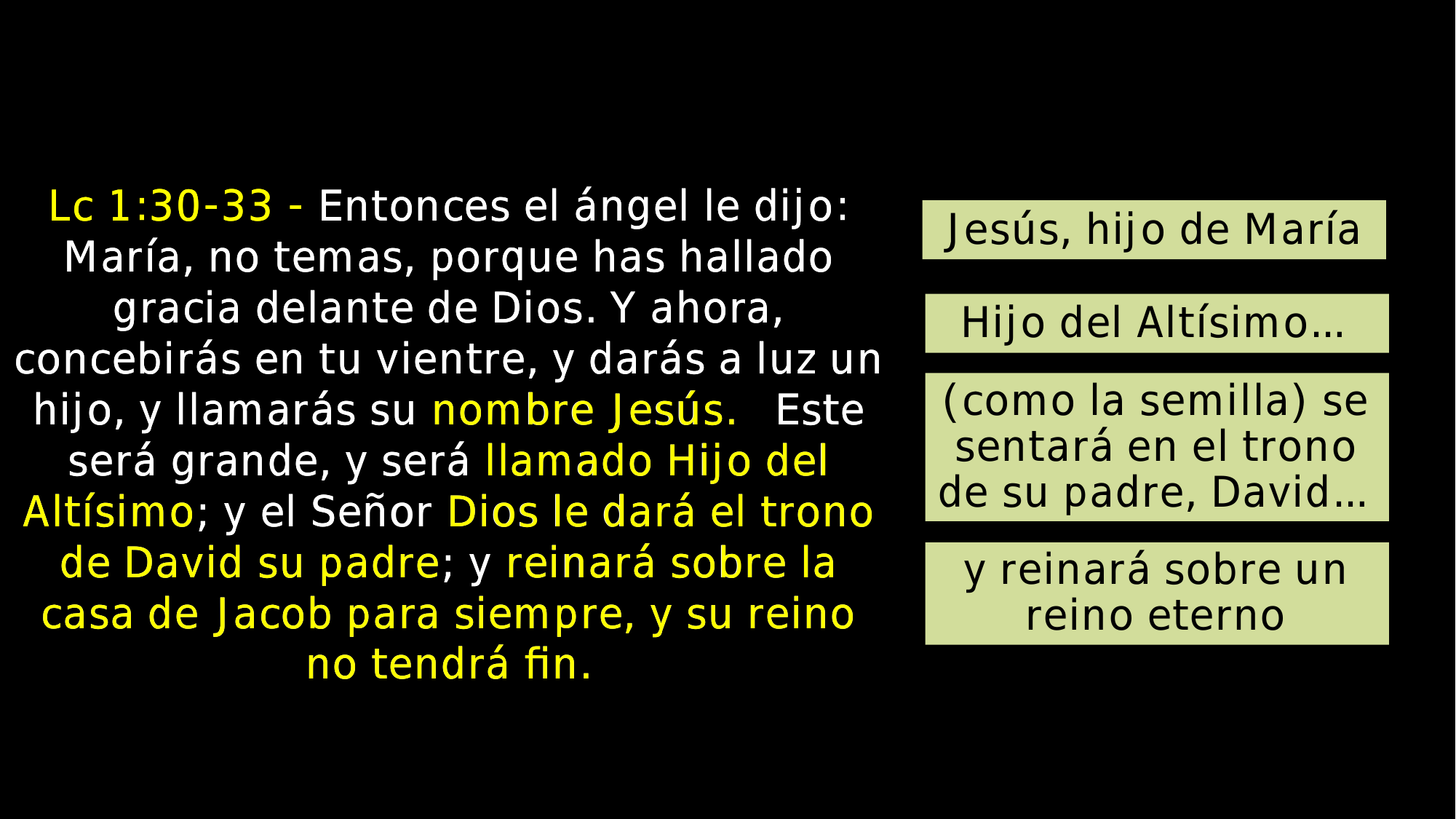

Lc 1:30-33 - Entonces el ángel le dijo: María, no temas, porque has hallado gracia delante de Dios. Y ahora, concebirás en tu vientre, y darás a luz un hijo, y llamarás su nombre Jesús.   Este será grande, y será llamado Hijo del Altísimo; y el Señor Dios le dará el trono de David su padre; y reinará sobre la casa de Jacob para siempre, y su reino no tendrá fin.
Lc 1:30-33 - Entonces el ángel le dijo: María, no temas, porque has hallado gracia delante de Dios. Y ahora, concebirás en tu vientre, y darás a luz un hijo, y llamarás su nombre Jesús.   Este será grande, y será llamado Hijo del Altísimo; y el Señor Dios le dará el trono de David su padre; y reinará sobre la casa de Jacob para siempre, y su reino no tendrá fin.
Jesús, hijo de María
Hijo del Altísimo…
(como la semilla) se sentará en el trono de su padre, David…
y reinará sobre un reino eterno